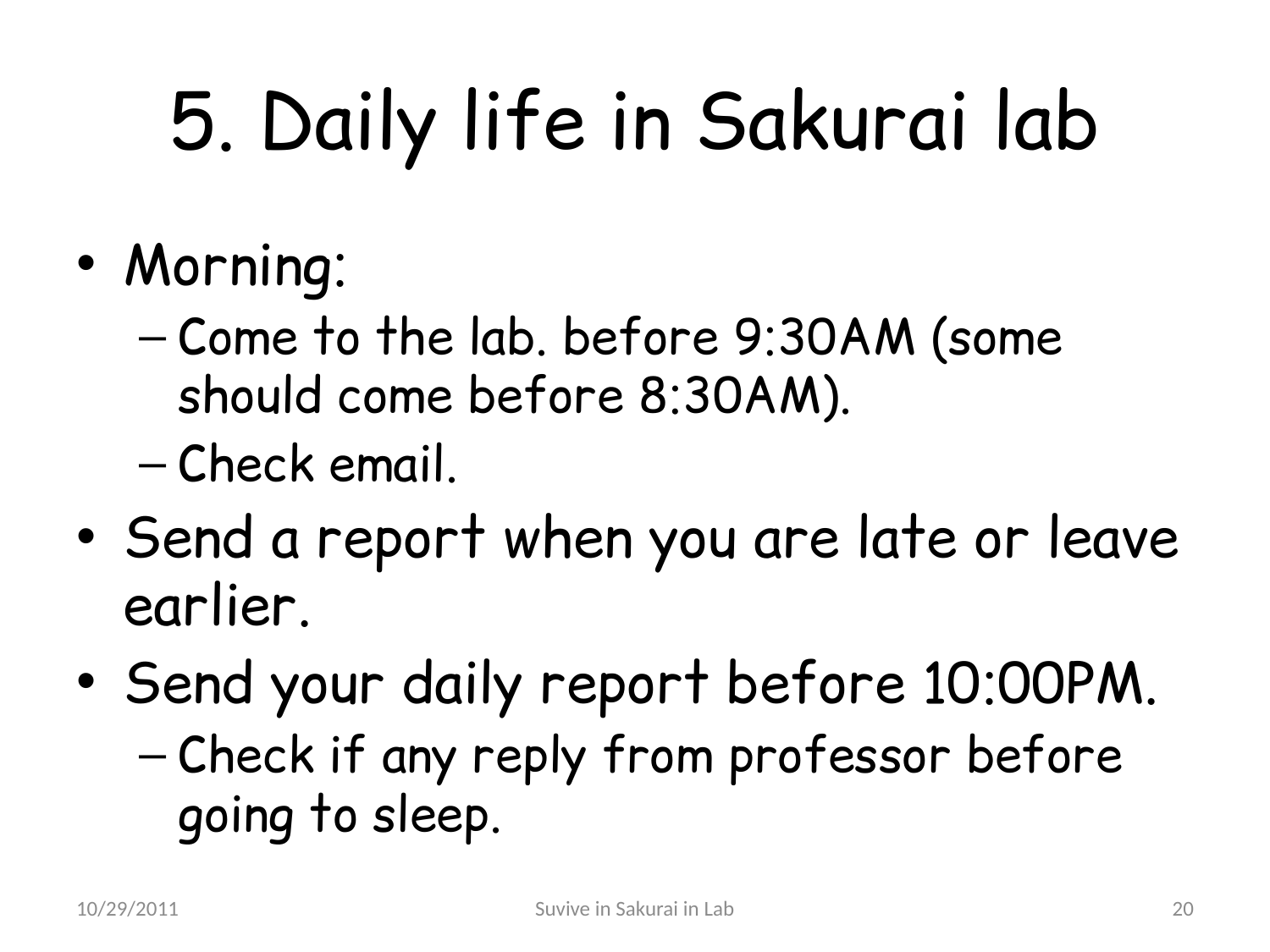

# 5. Daily life in Sakurai lab
Morning:
Come to the lab. before 9:30AM (some should come before 8:30AM).
Check email.
Send a report when you are late or leave earlier.
Send your daily report before 10:00PM.
Check if any reply from professor before going to sleep.

10/29/2011
Suvive in Sakurai in Lab
20